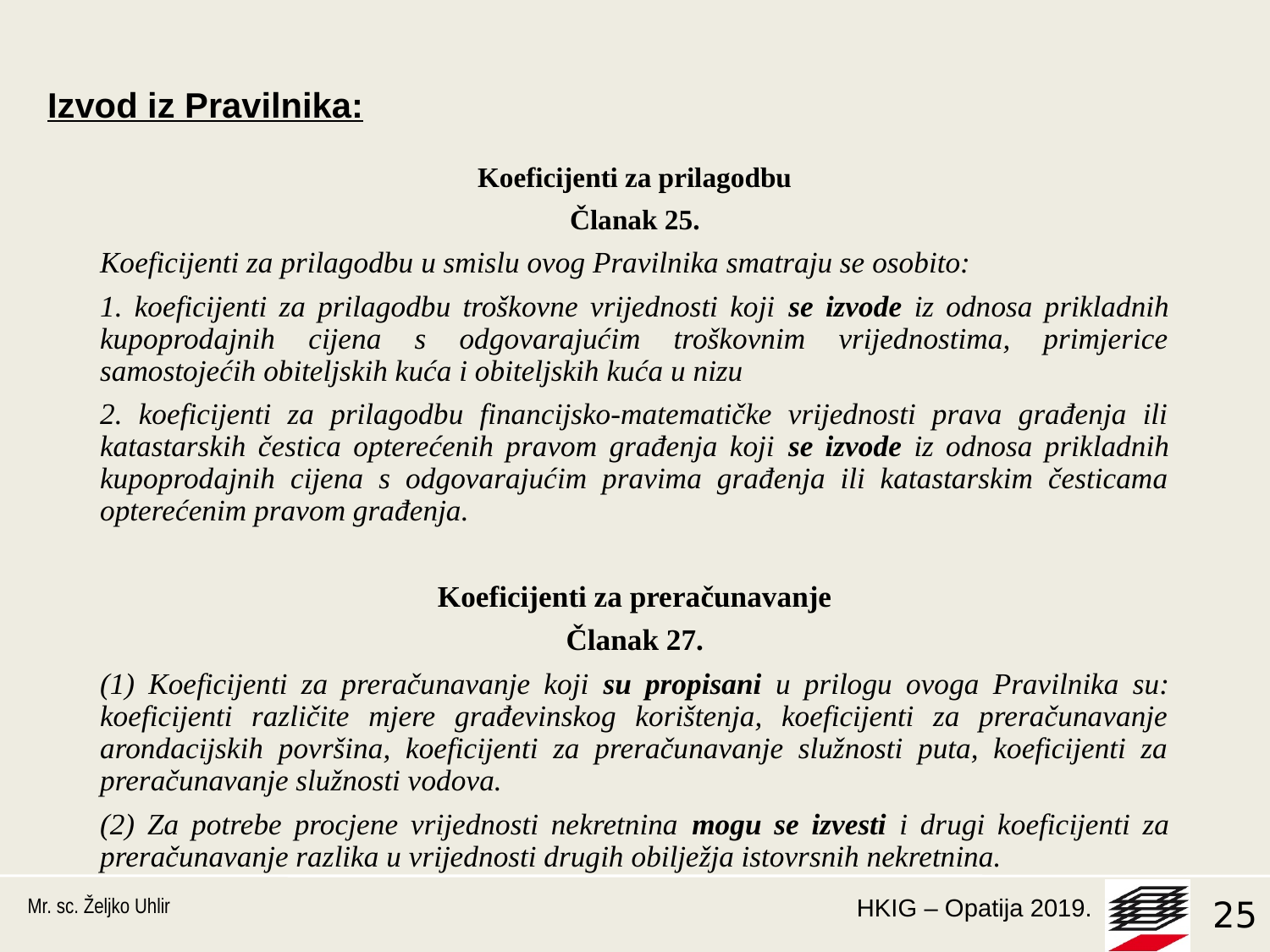

Izvod iz Pravilnika:
Koeficijenti za prilagodbu
Članak 25.
Koeficijenti za prilagodbu u smislu ovog Pravilnika smatraju se osobito:
1. koeficijenti za prilagodbu troškovne vrijednosti koji se izvode iz odnosa prikladnih kupoprodajnih cijena s odgovarajućim troškovnim vrijednostima, primjerice samostojećih obiteljskih kuća i obiteljskih kuća u nizu
2. koeficijenti za prilagodbu financijsko-matematičke vrijednosti prava građenja ili katastarskih čestica opterećenih pravom građenja koji se izvode iz odnosa prikladnih kupoprodajnih cijena s odgovarajućim pravima građenja ili katastarskim česticama opterećenim pravom građenja.

Koeficijenti za preračunavanje
Članak 27.
(1) Koeficijenti za preračunavanje koji su propisani u prilogu ovoga Pravilnika su: koeficijenti različite mjere građevinskog korištenja, koeficijenti za preračunavanje arondacijskih površina, koeficijenti za preračunavanje služnosti puta, koeficijenti za preračunavanje služnosti vodova.
(2) Za potrebe procjene vrijednosti nekretnina mogu se izvesti i drugi koeficijenti za preračunavanje razlika u vrijednosti drugih obilježja istovrsnih nekretnina.

Mr. sc. Željko Uhlir
25